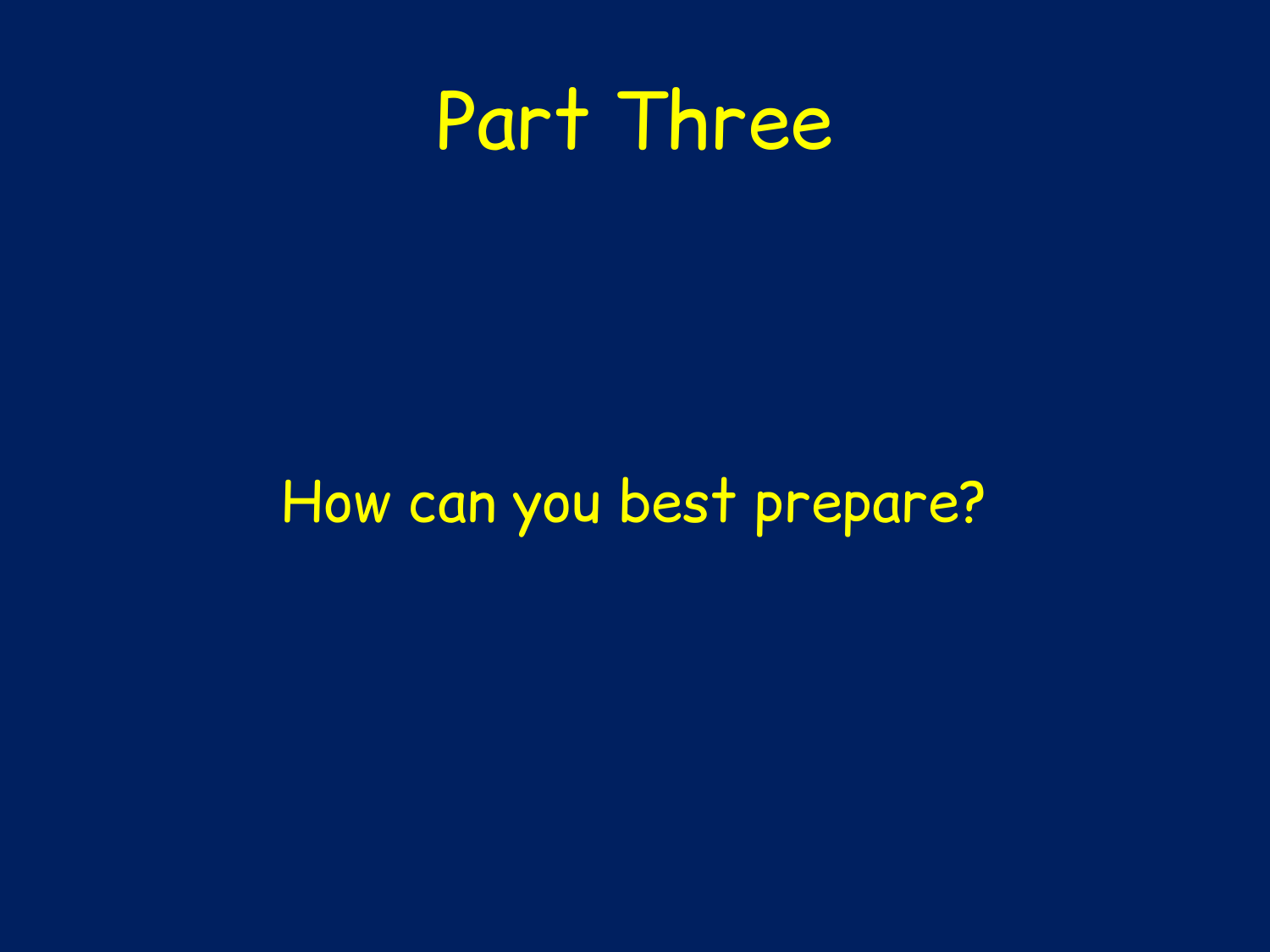

# Part Three

How can you best prepare?